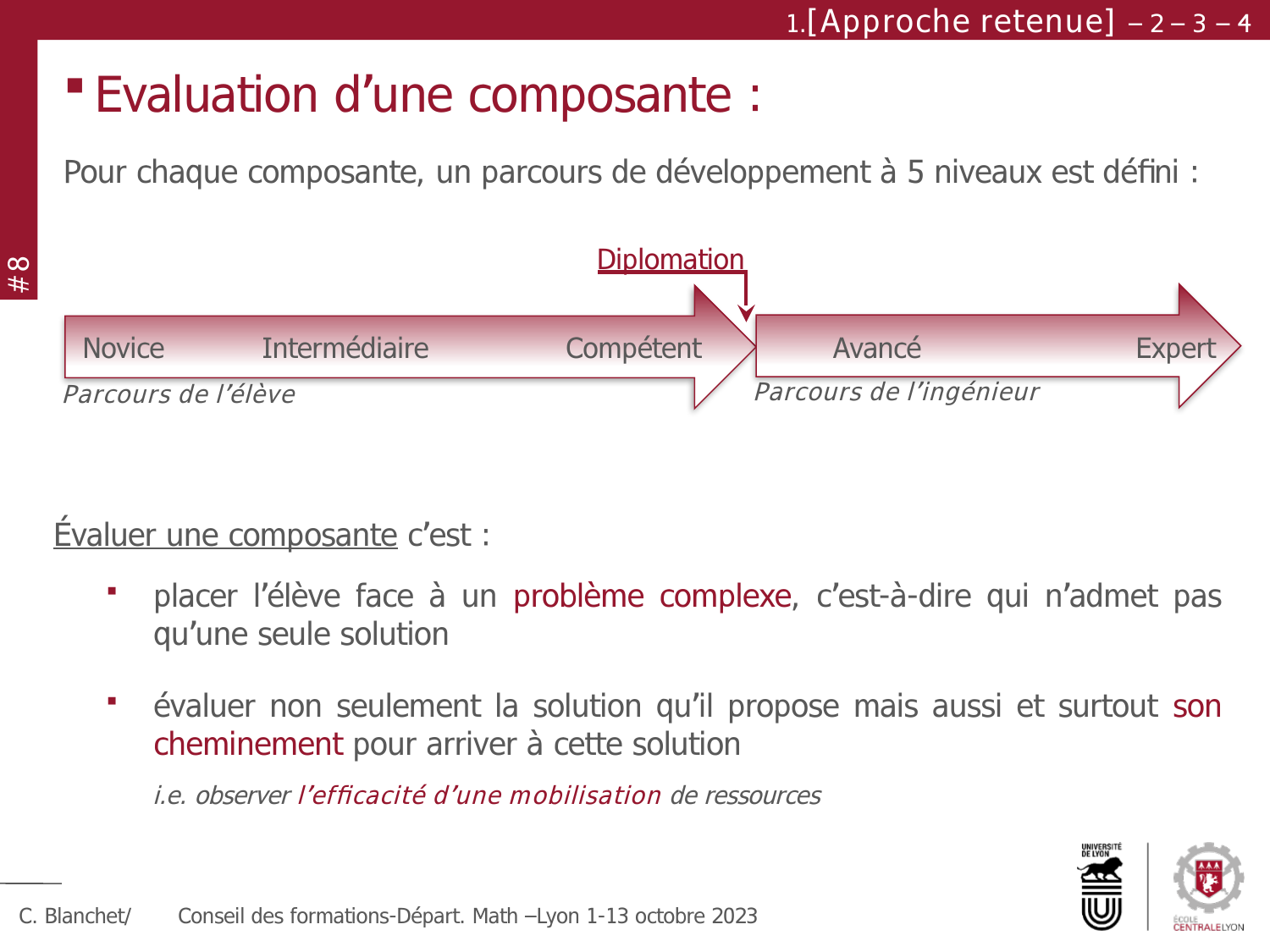

1.[Approche retenue] – 2 – 3 – 4
Evaluation d’une composante :
Pour chaque composante, un parcours de développement à 5 niveaux est défini :
Diplomation

Novice
Intermédiaire
Compétent
Avancé
Expert
Parcours de l’ingénieur
Parcours de l’élève
Évaluer une composante c’est :

placer l’élève face à un problème complexe, c’est-à-dire qui n’admet pas qu’une seule solution

évaluer non seulement la solution qu’il propose mais aussi et surtout son cheminement pour arriver à cette solution
	i.e. observer l’efficacité d’une mobilisation de ressources